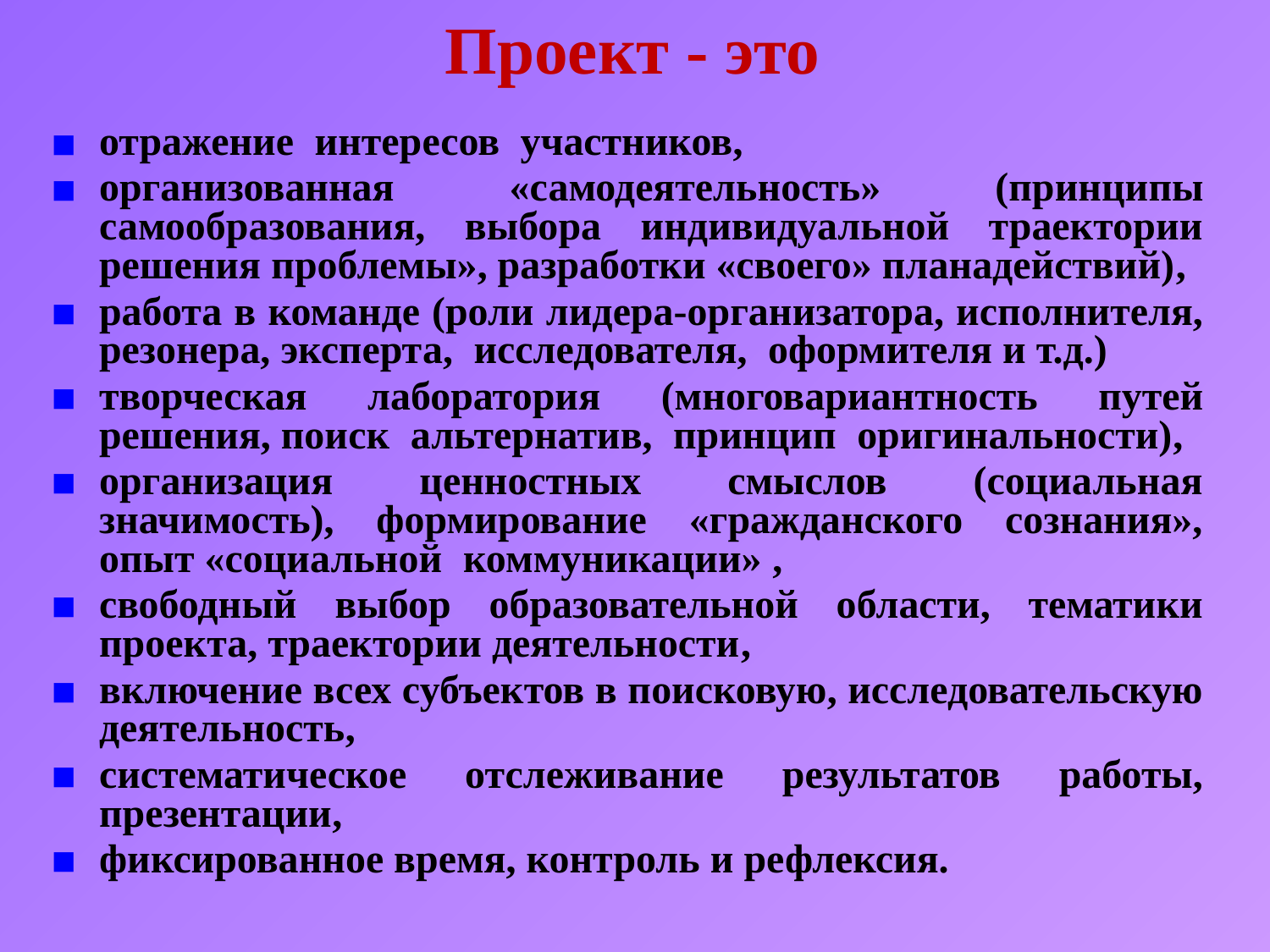

# Проект - это
отражение  интересов  участников,
организованная «самодеятельность» (принципы самообразования, выбора индивидуальной траектории решения проблемы», разработки «своего» планадействий),
работа в команде (роли лидера-организатора, исполнителя, резонера, эксперта,  исследователя,  оформителя и т.д.)
творческая лаборатория (многовариантность путей решения, поиск  альтернатив,  принцип  оригинальности),
организация ценностных смыслов (социальная значимость), формирование «гражданского сознания», опыт «социальной  коммуникации» ,
свободный выбор образовательной области, тематики проекта, траектории деятельности,
включение всех субъектов в поисковую, исследовательскую деятельность,
систематическое отслеживание результатов работы, презентации,
фиксированное время, контроль и рефлексия.